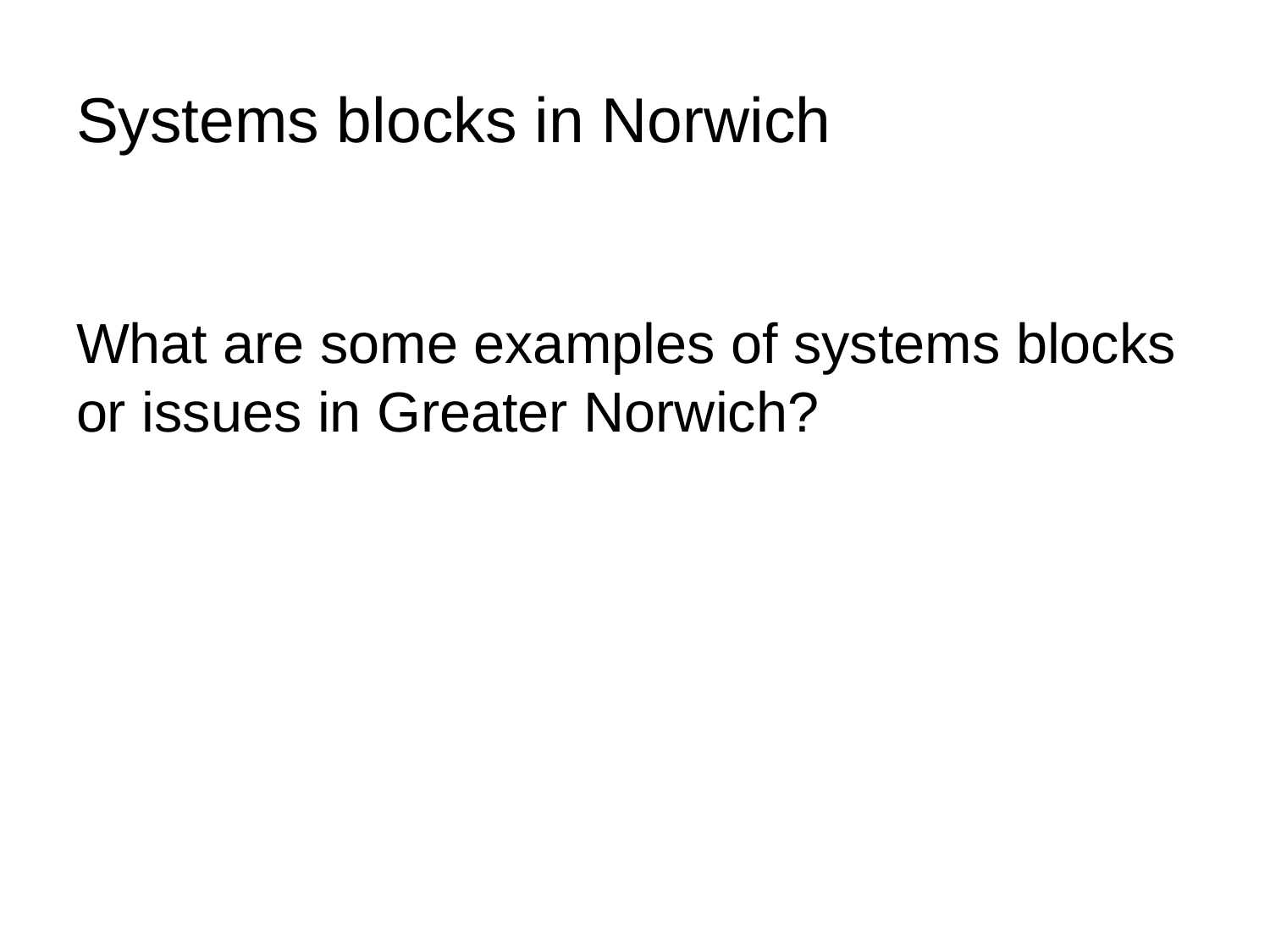

# Systems blocks in Norwich

What are some examples of systems blocks or issues in Greater Norwich?